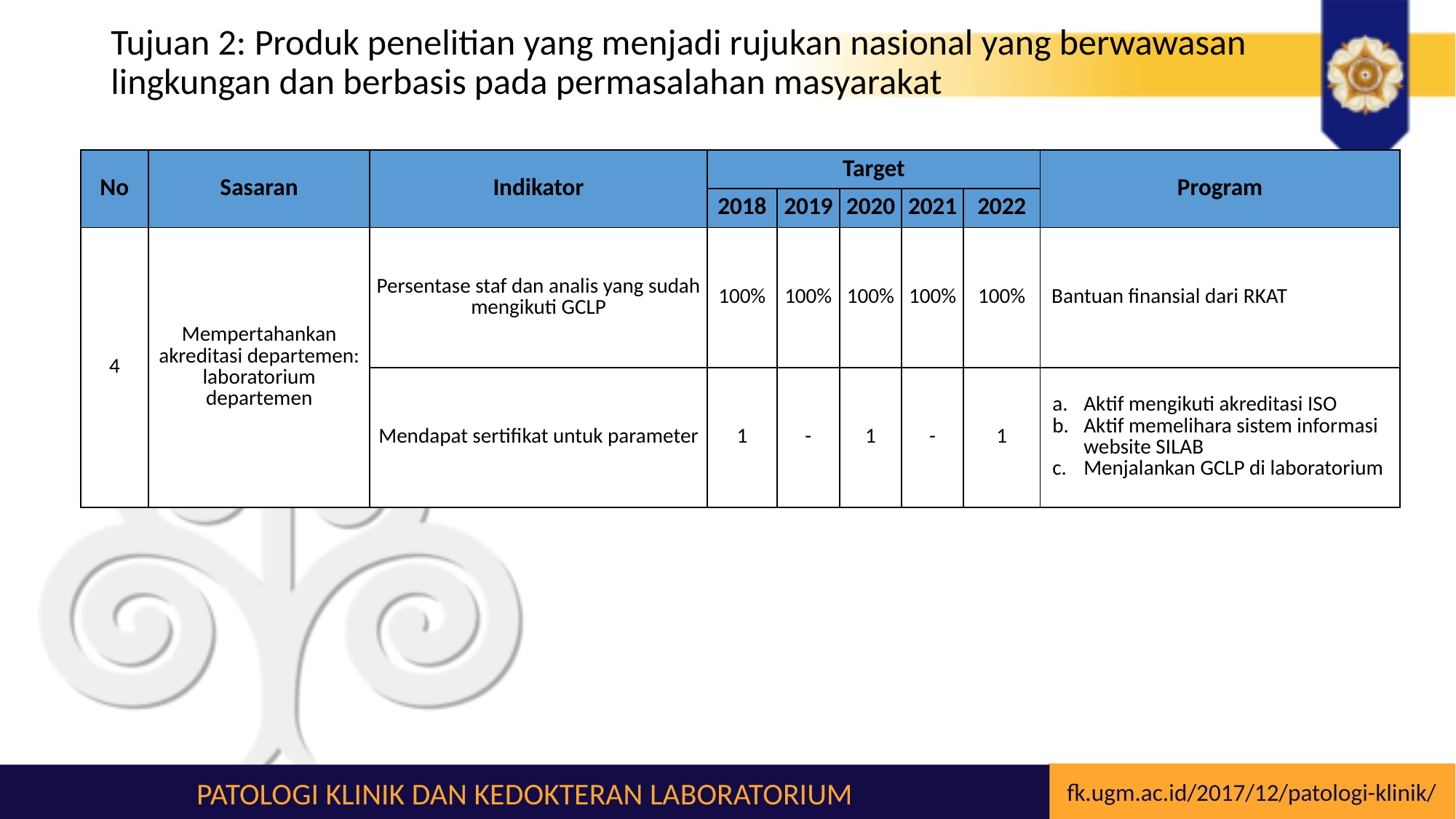

# Tujuan 2: Produk penelitian yang menjadi rujukan nasional yang berwawasan lingkungan dan berbasis pada permasalahan masyarakat
| No | Sasaran | Indikator | Target |  |  |  |  | Program |
| --- | --- | --- | --- | --- | --- | --- | --- | --- |
|  |  |  | 2018 | 2019 | 2020 | 2021 | 2022 |  |
| 4 | Mempertahankan akreditasi departemen: laboratorium departemen | Persentase staf dan analis yang sudah mengikuti GCLP | 100% | 100% | 100% | 100% | 100% | Bantuan finansial dari RKAT |
|  |  | Mendapat sertifikat untuk parameter | 1 | - | 1 | - | 1 | Aktif mengikuti akreditasi ISO Aktif memelihara sistem informasi website SILAB Menjalankan GCLP di laboratorium |
fk.ugm.ac.id/2017/12/patologi-klinik/
PATOLOGI KLINIK DAN KEDOKTERAN LABORATORIUM